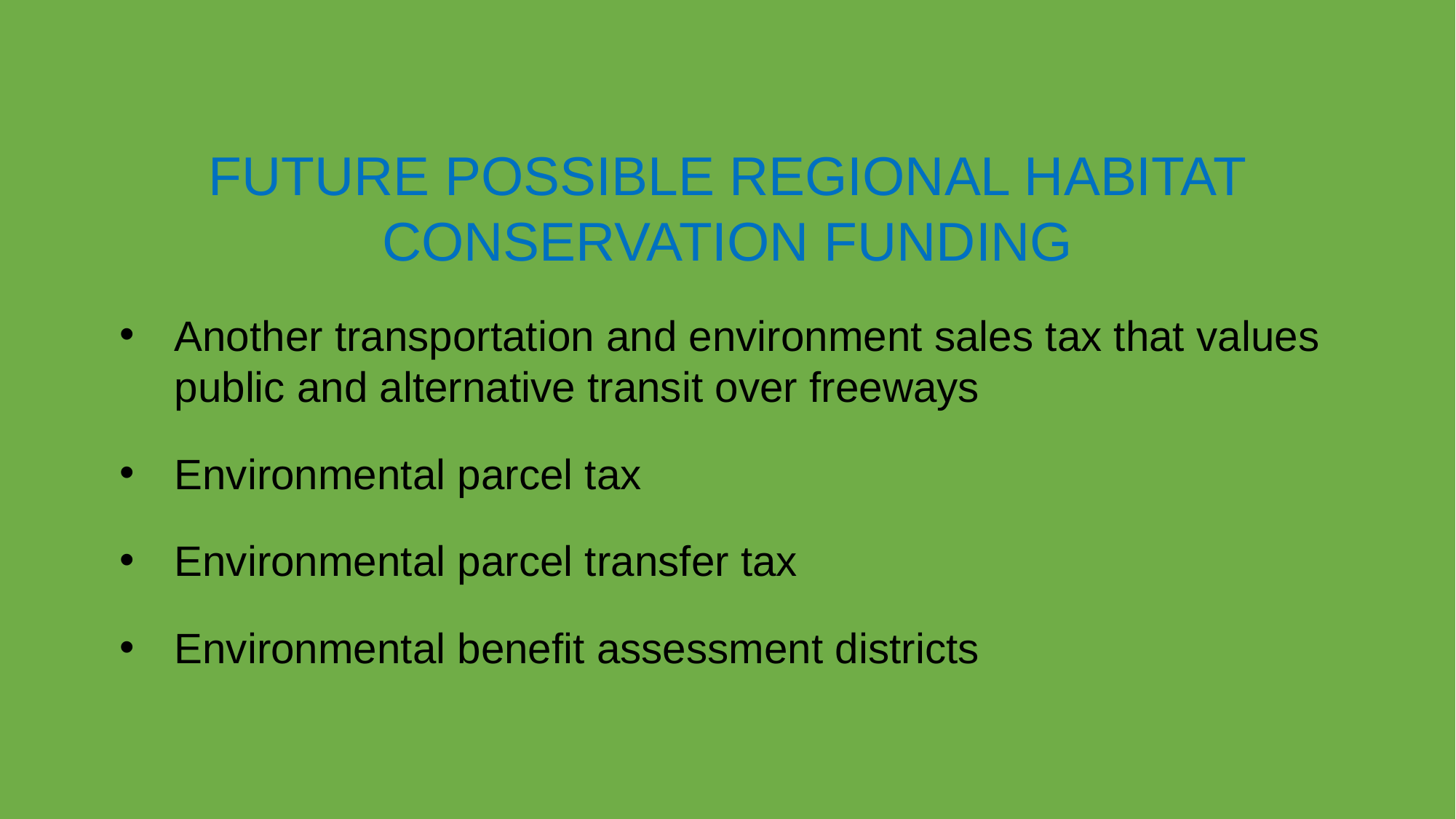

FUTURE POSSIBLE REGIONAL HABITAT CONSERVATION FUNDING
Another transportation and environment sales tax that values public and alternative transit over freeways
Environmental parcel tax
Environmental parcel transfer tax
Environmental benefit assessment districts